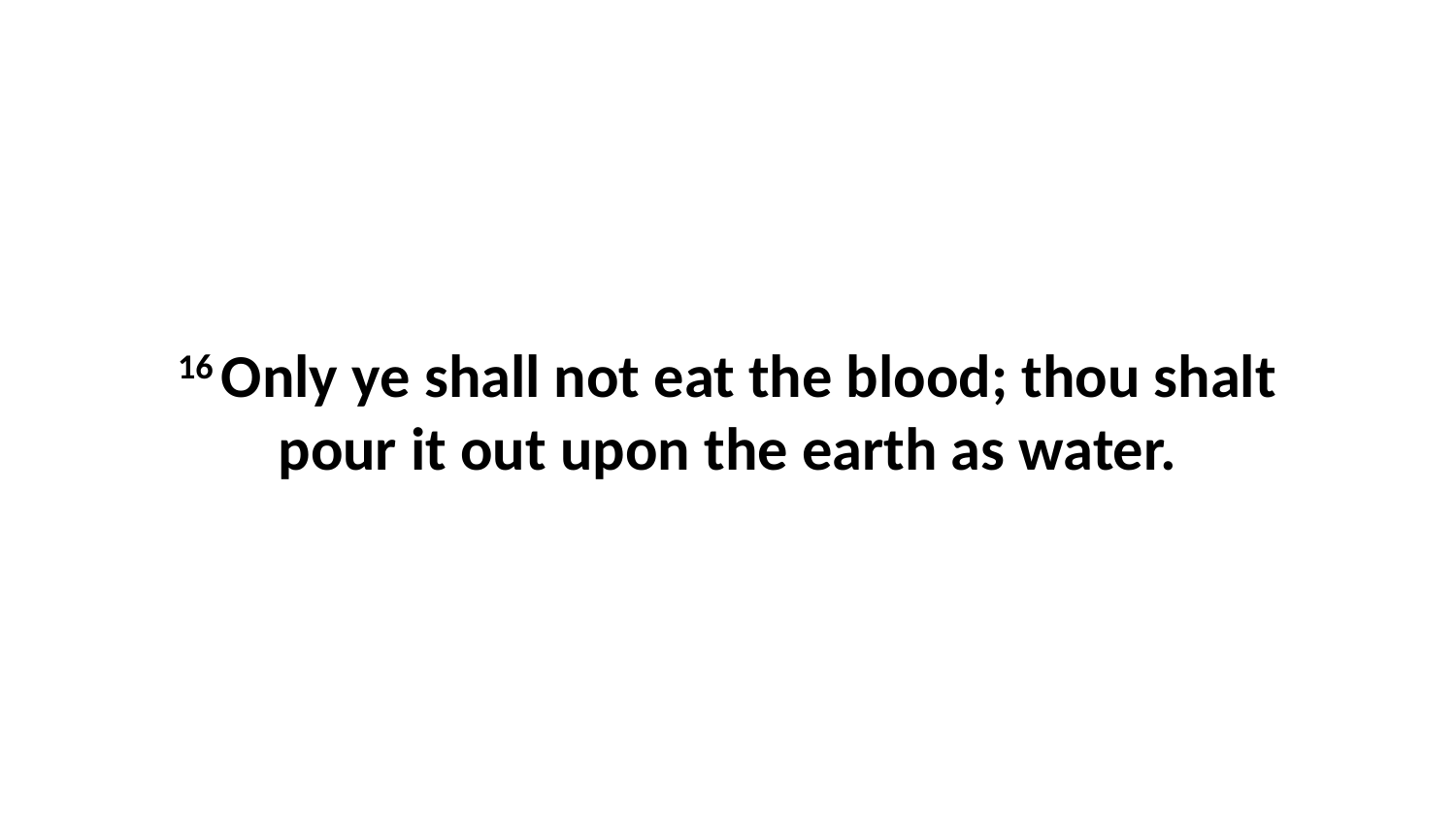

16 Only ye shall not eat the blood; thou shalt pour it out upon the earth as water.